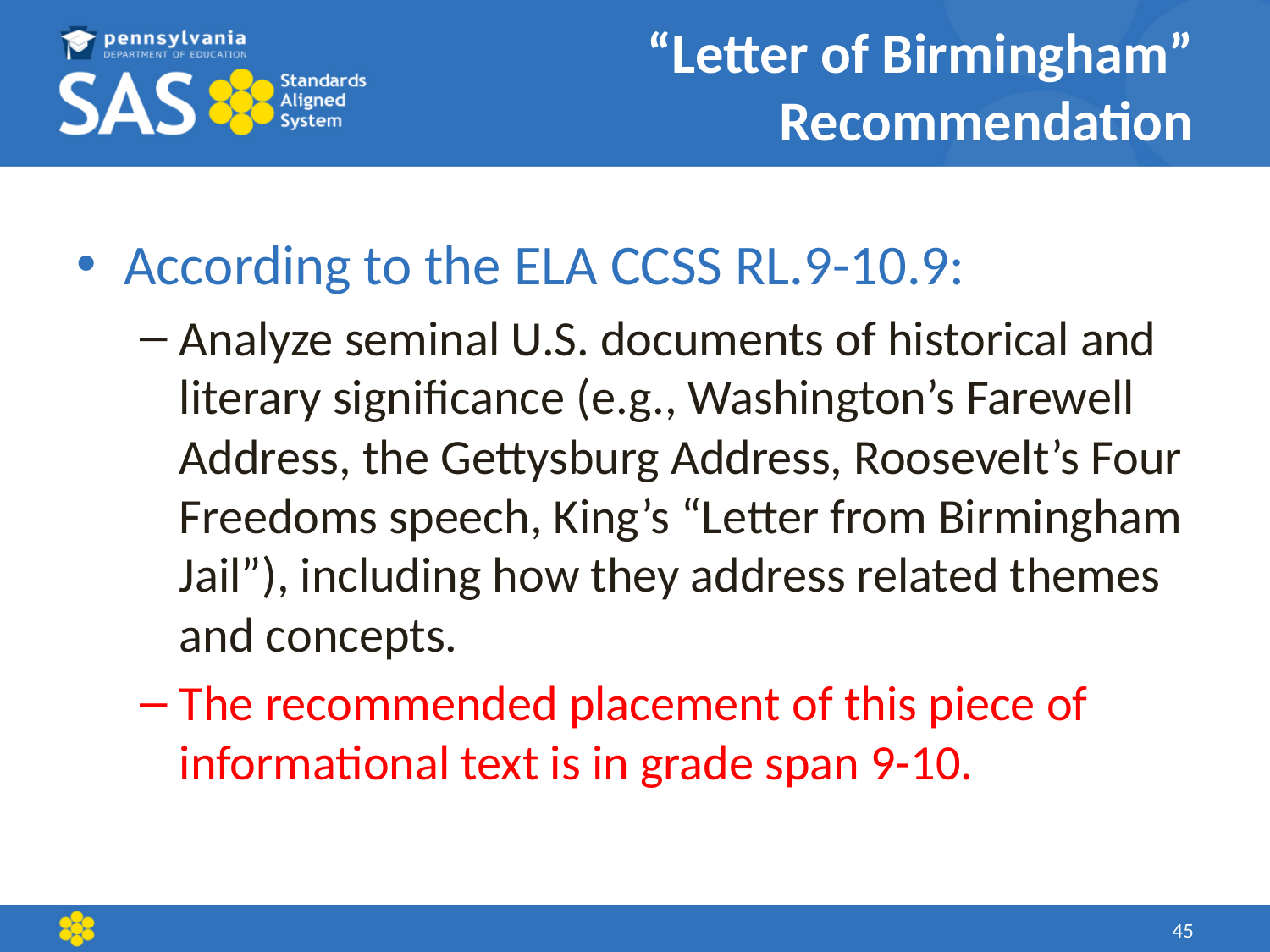

# “Letter of Birmingham” Recommendation
According to the ELA CCSS RL.9-10.9:
Analyze seminal U.S. documents of historical and literary significance (e.g., Washington’s Farewell Address, the Gettysburg Address, Roosevelt’s Four Freedoms speech, King’s “Letter from Birmingham Jail”), including how they address related themes and concepts.
The recommended placement of this piece of informational text is in grade span 9-10.

45